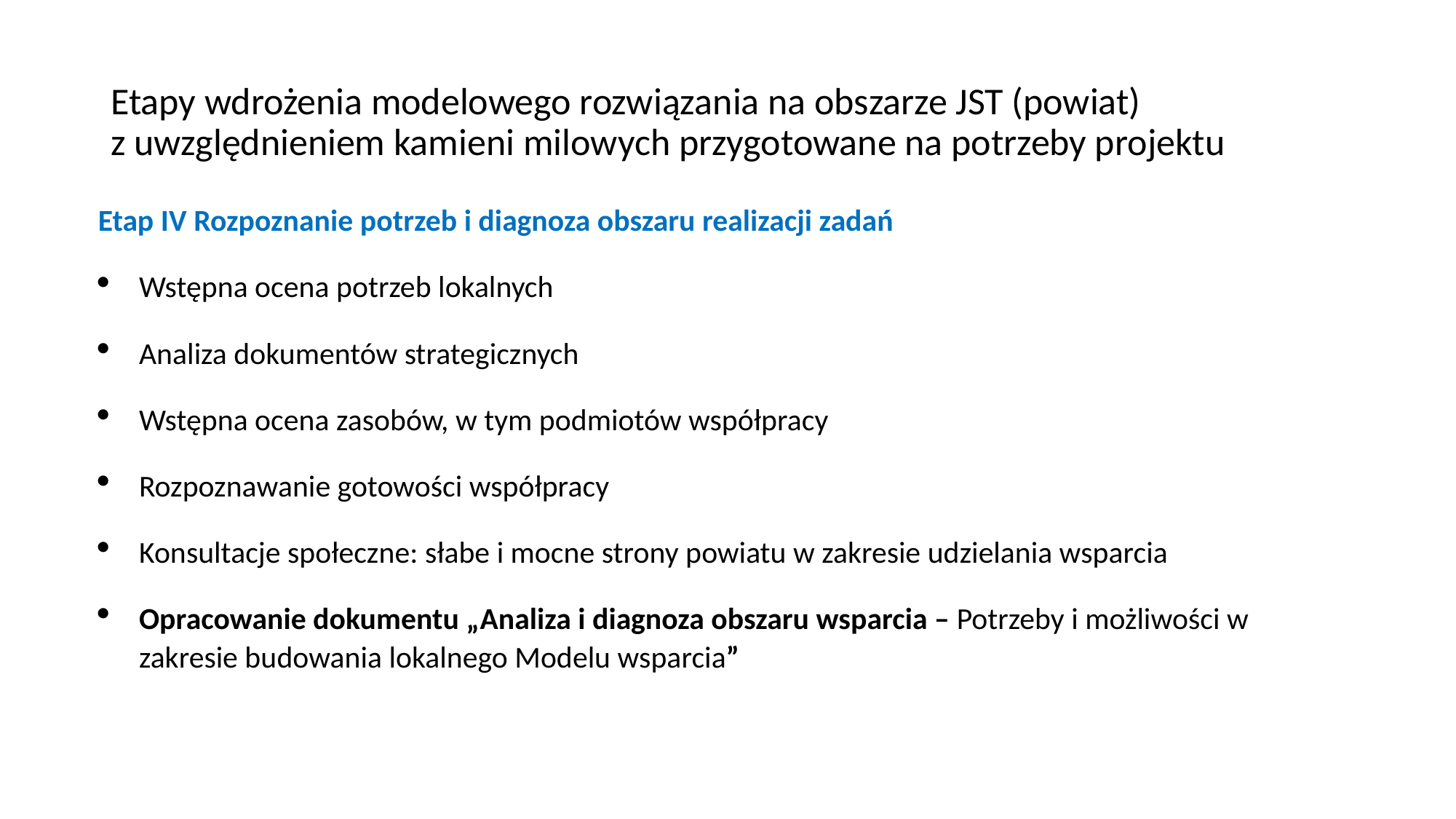

# Etapy wdrożenia modelowego rozwiązania na obszarze JST (powiat) z uwzględnieniem kamieni milowych przygotowane na potrzeby projektu
Etap IV Rozpoznanie potrzeb i diagnoza obszaru realizacji zadań
Wstępna ocena potrzeb lokalnych
Analiza dokumentów strategicznych
Wstępna ocena zasobów, w tym podmiotów współpracy
Rozpoznawanie gotowości współpracy
Konsultacje społeczne: słabe i mocne strony powiatu w zakresie udzielania wsparcia
Opracowanie dokumentu „Analiza i diagnoza obszaru wsparcia – Potrzeby i możliwości w zakresie budowania lokalnego Modelu wsparcia”